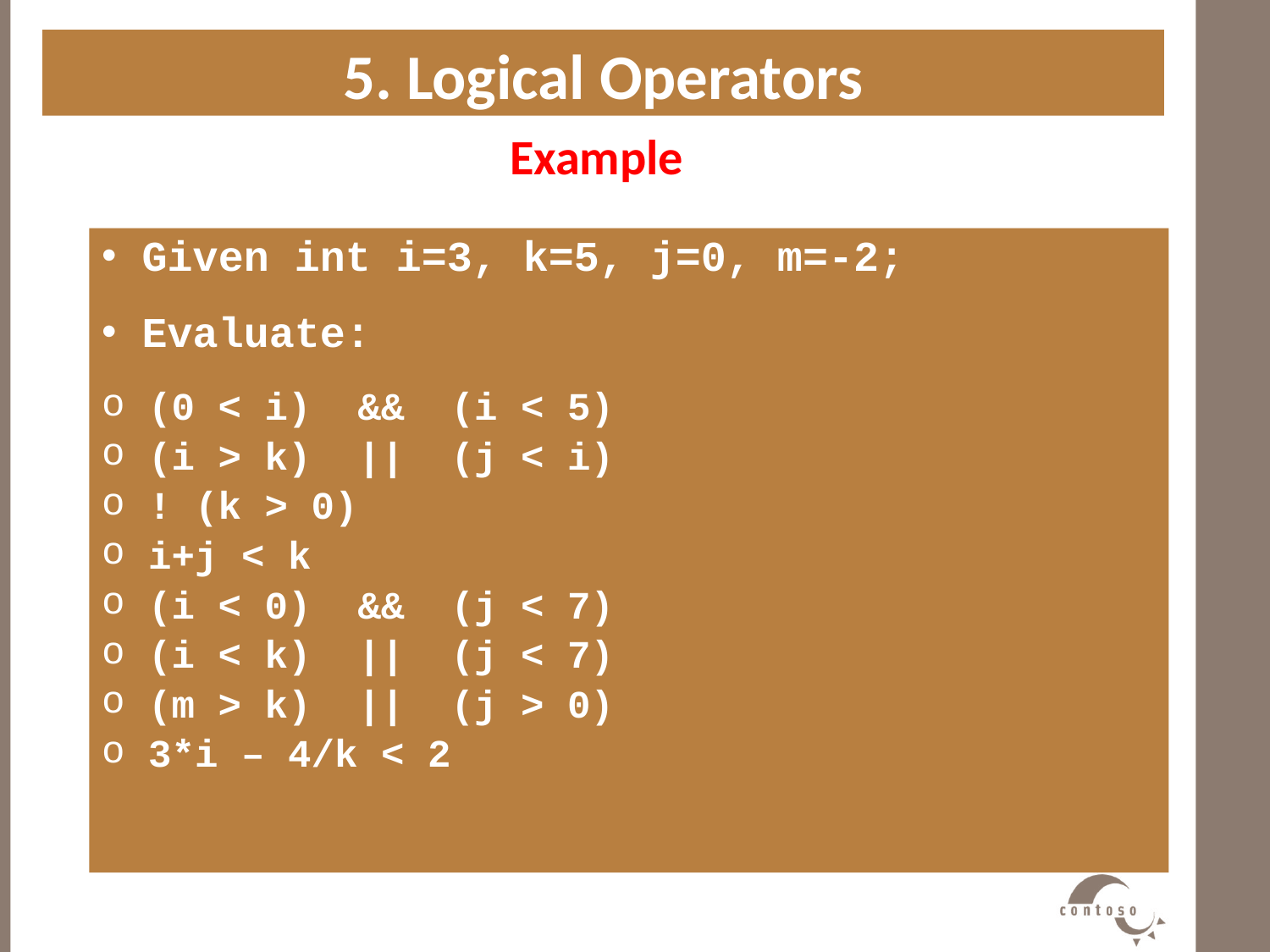

5. Logical Operators
Example
#
 Given int i=3, k=5, j=0, m=-2;

 Evaluate:

 (0 < i)  &&  (i < 5)
 (i > k)  ||  (j < i)
 ! (k > 0)
 i+j < k
 (i < 0)  &&  (j < 7)
 (i < k)  ||  (j < 7)
 (m > k)  ||  (j > 0)
 3*i – 4/k < 2